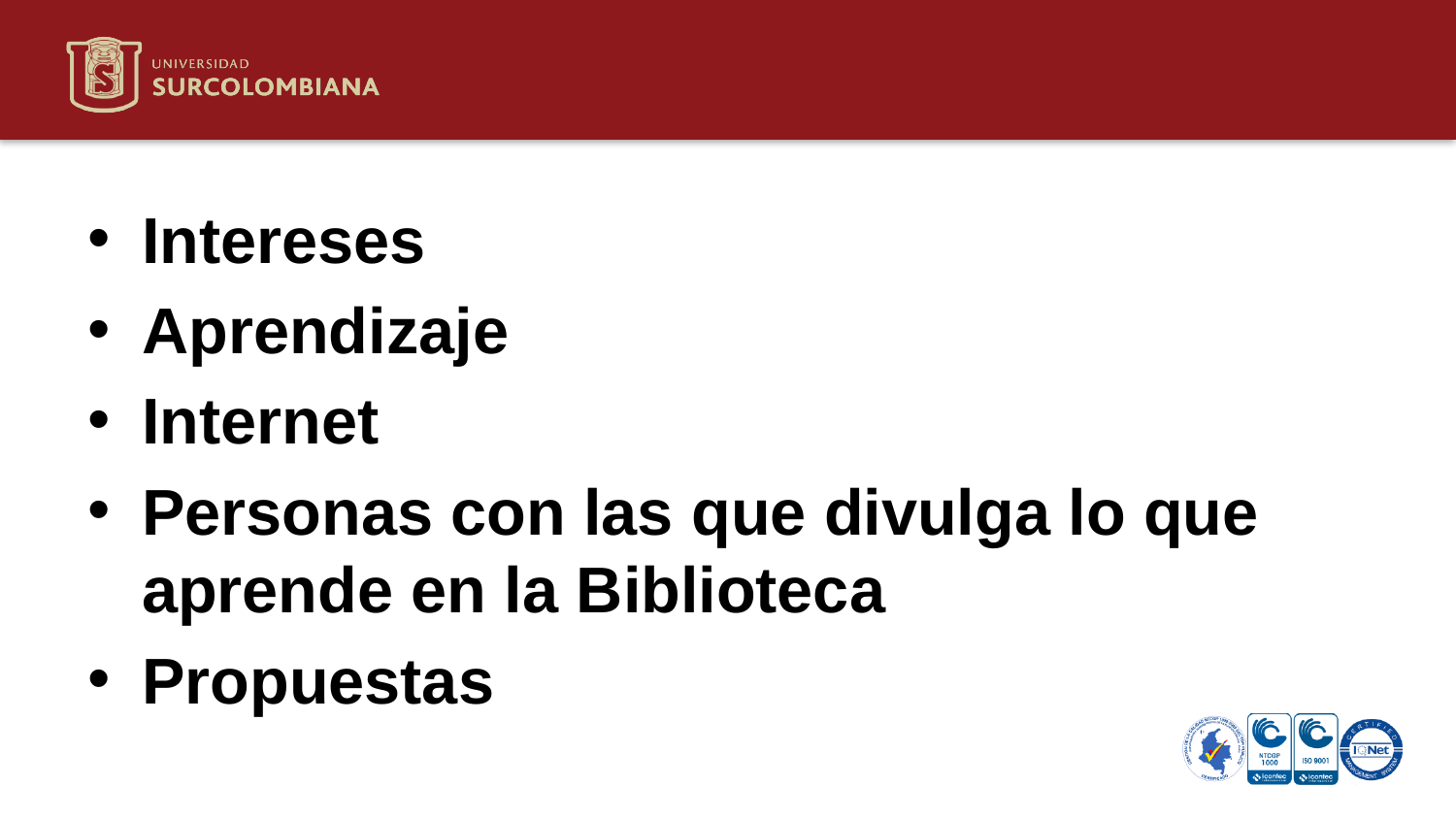

#
Intereses
Aprendizaje
Internet
Personas con las que divulga lo que aprende en la Biblioteca
Propuestas